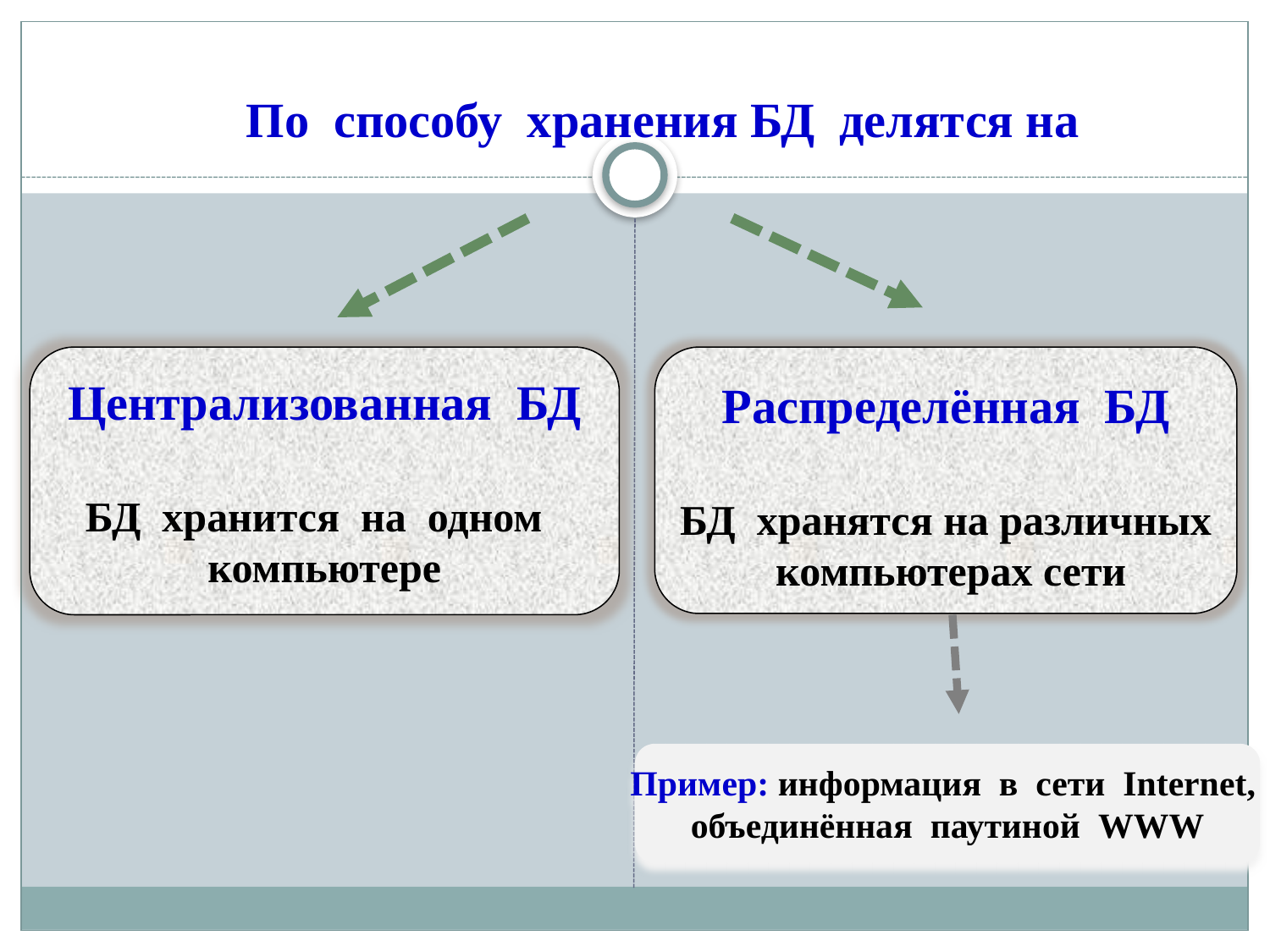

# По  способу  хранения БД  делятся на

Централизованная  БД

БД  хранится  на  одном
компьютере

Распределённая  БД

БД  хранятся на различных
 компьютерах сети

Пример: информация  в  сети  Internet,
объединённая  паутиной  WWW